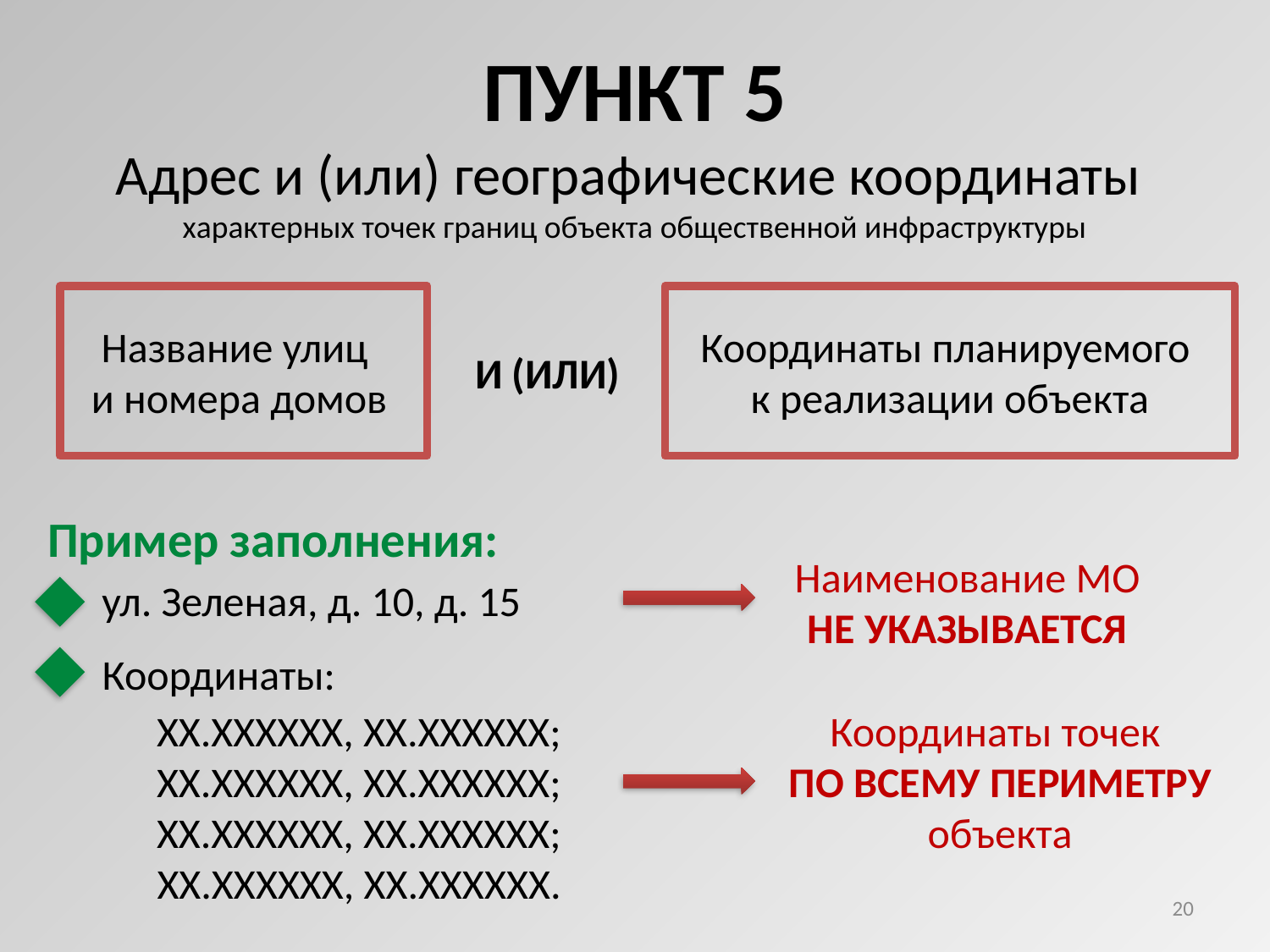

ПУНКТ 5
Адрес и (или) географические координаты
характерных точек границ объекта общественной инфраструктуры

Название улиц
и номера домов

Координаты планируемого
к реализации объекта
И (ИЛИ)
Пример заполнения:
Наименование МО
НЕ УКАЗЫВАЕТСЯ
ул. Зеленая, д. 10, д. 15

Координаты:

ХХ.ХХХХХХ, ХХ.ХХХХХХ;
ХХ.ХХХХХХ, ХХ.ХХХХХХ;
ХХ.ХХХХХХ, ХХ.ХХХХХХ;
ХХ.ХХХХХХ, ХХ.ХХХХХХ.
Координаты точек
ПО ВСЕМУ ПЕРИМЕТРУ объекта

20